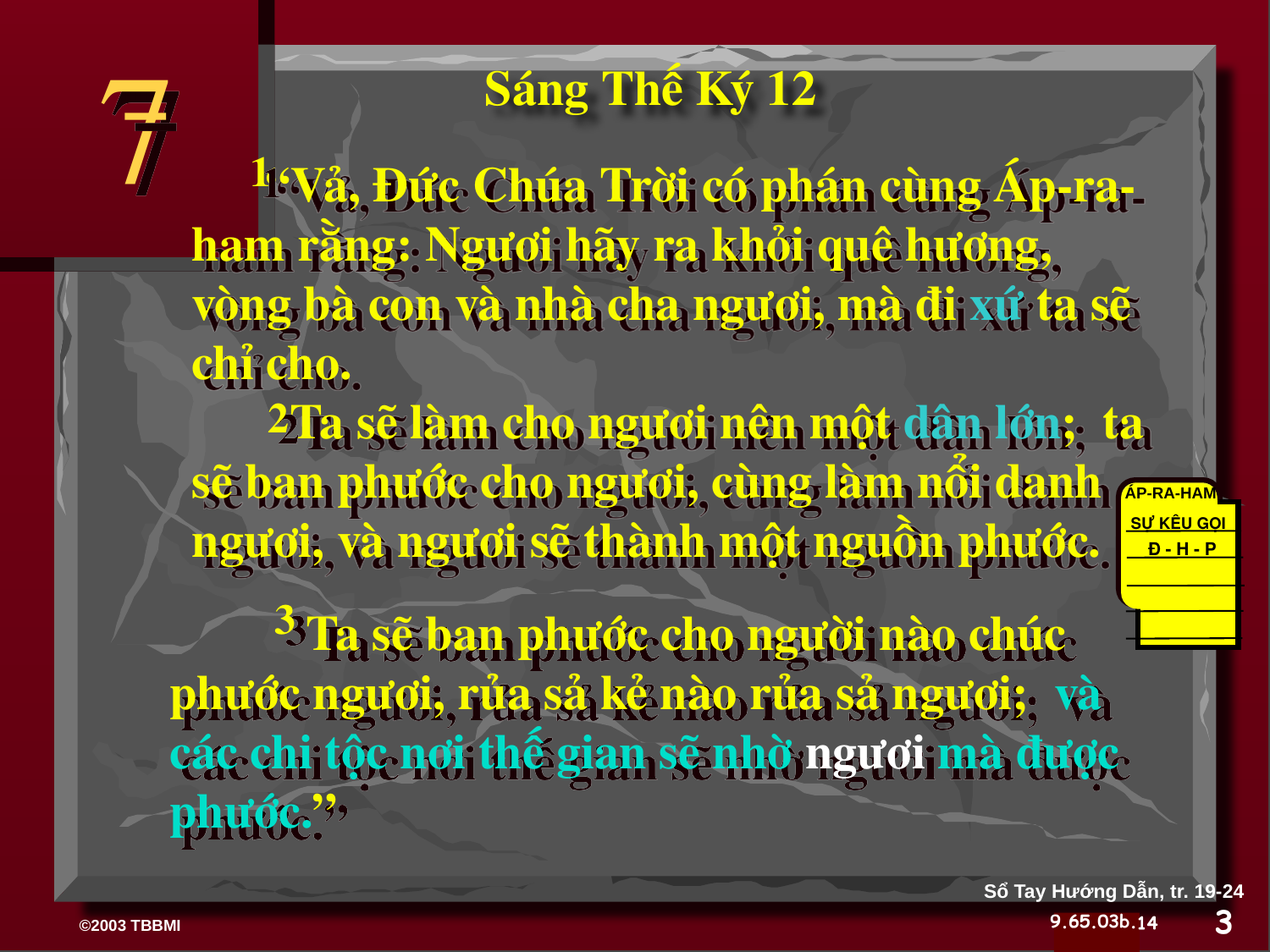

7

Sáng Thế Ký 12

      “Vả, Đức Chúa Trời có phán cùng Áp-ra-ham rằng: Ngươi hãy ra khỏi quê hương, vòng bà con và nhà cha ngươi, mà đi xứ ta sẽ chỉ cho.
        Ta sẽ làm cho ngươi nên một dân lớn;  ta sẽ ban phước cho ngươi, cùng làm nổi danh ngươi, và ngươi sẽ thành một nguồn phước.
1

2
ÁP-RA-HAM

SỰ KÊU GỌI

Đ - H - P

	 Ta sẽ ban phước cho người nào chúc phước ngươi, rủa sả kẻ nào rủa sả ngươi;  và các chi tộc nơi thế gian sẽ nhờ ngươi mà được phước.”
3

Sổ Tay Hướng Dẫn, tr. 19-24
3
14